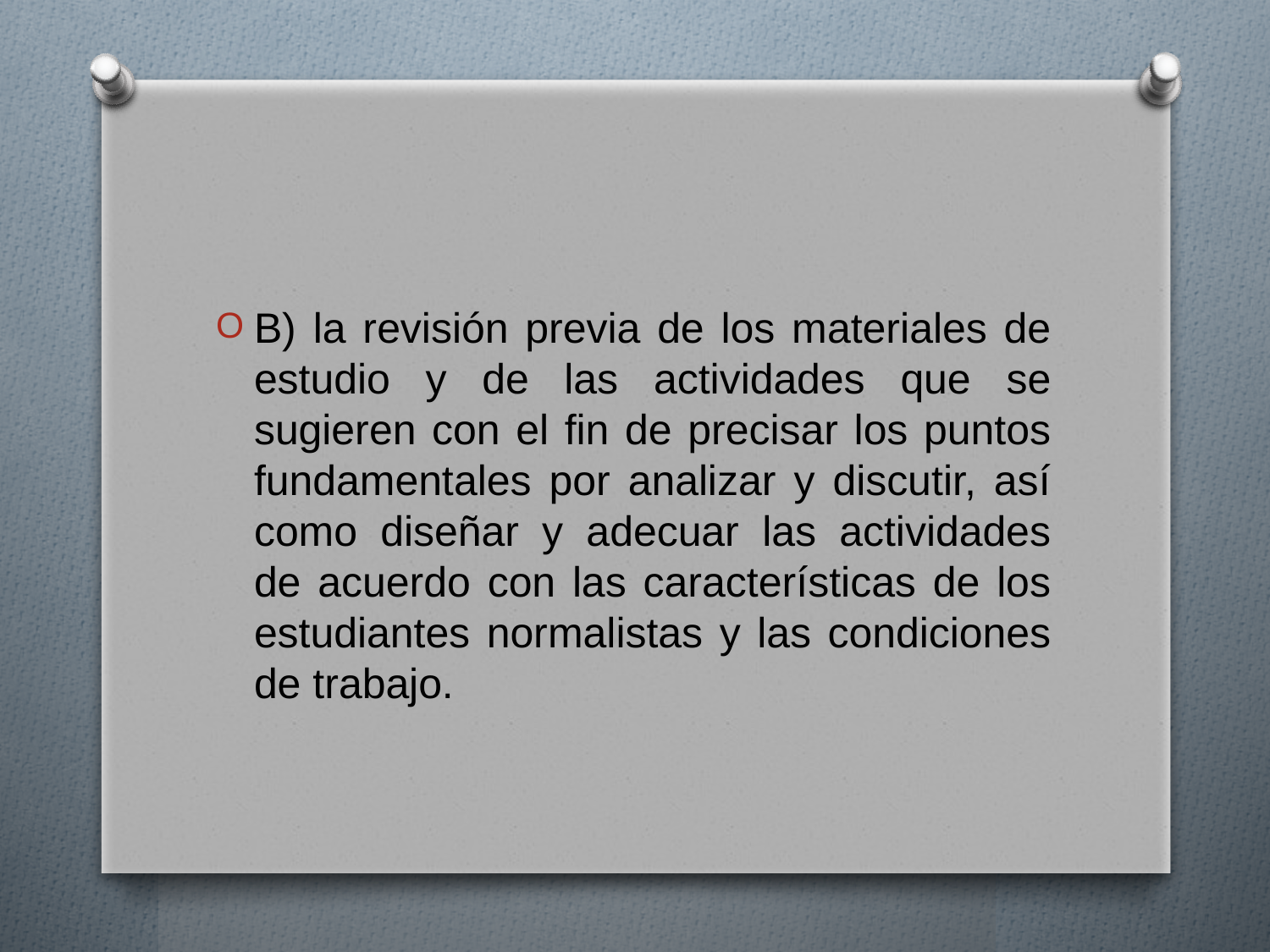

#
B) la revisión previa de los materiales de estudio y de las actividades que se sugieren con el fin de precisar los puntos fundamentales por analizar y discutir, así como diseñar y adecuar las actividades de acuerdo con las características de los estudiantes normalistas y las condiciones de trabajo.